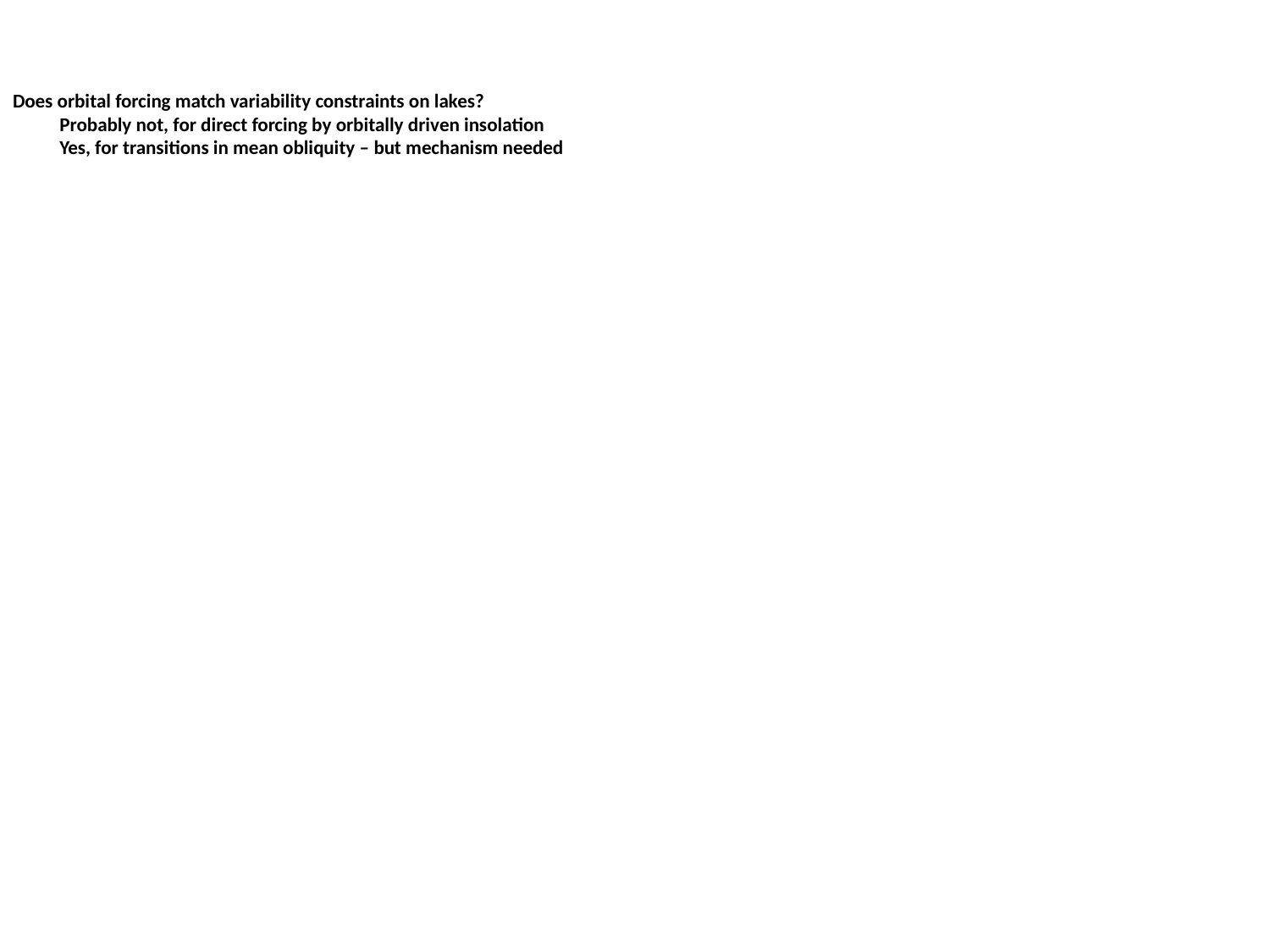

# Does orbital forcing match variability constraints on lakes? Probably not, for direct forcing by orbitally driven insolation Yes, for transitions in mean obliquity – but mechanism needed